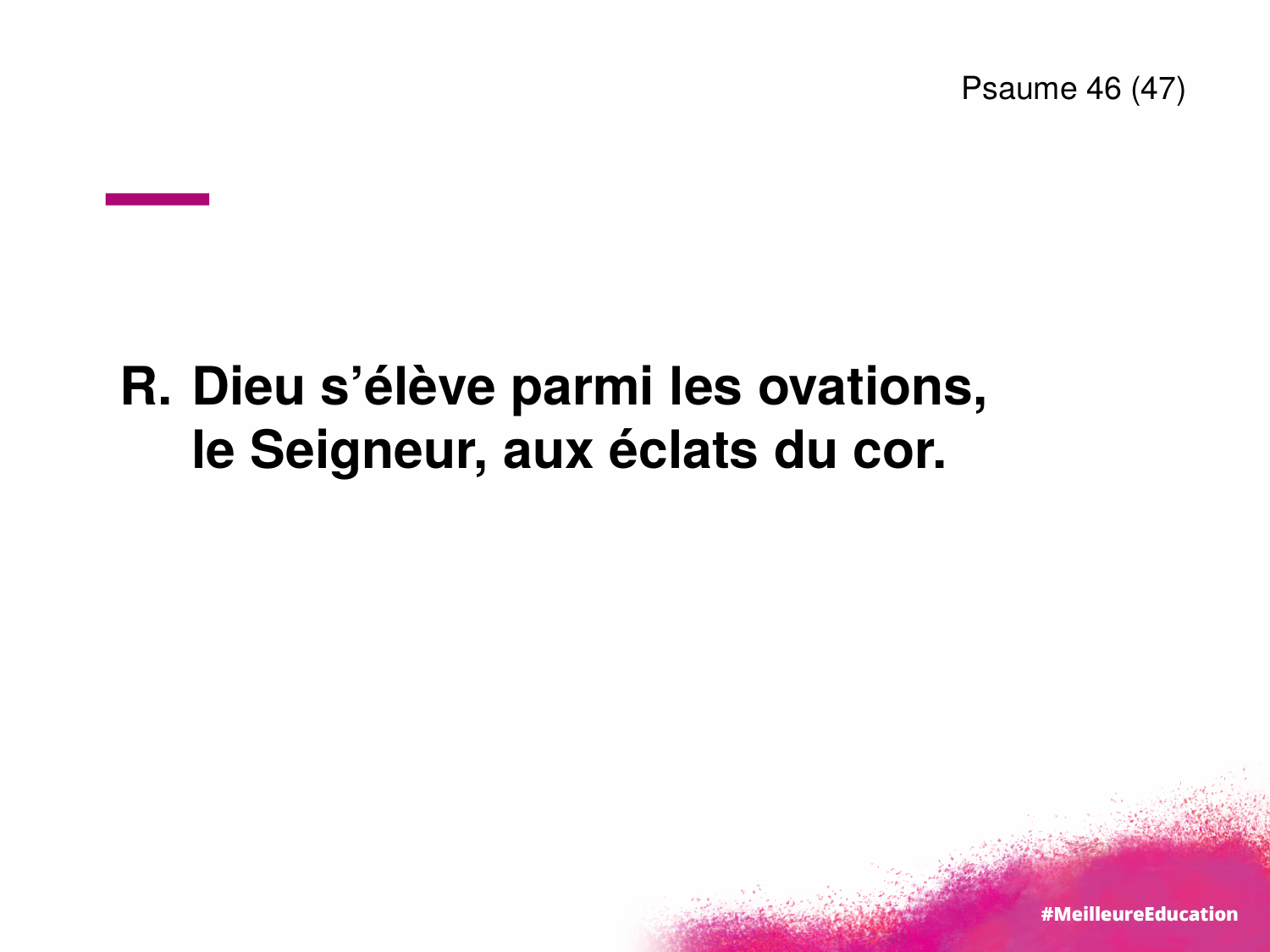

Psaume 46 (47)
#
Dieu s’élève parmi les ovations,
le Seigneur, aux éclats du cor.